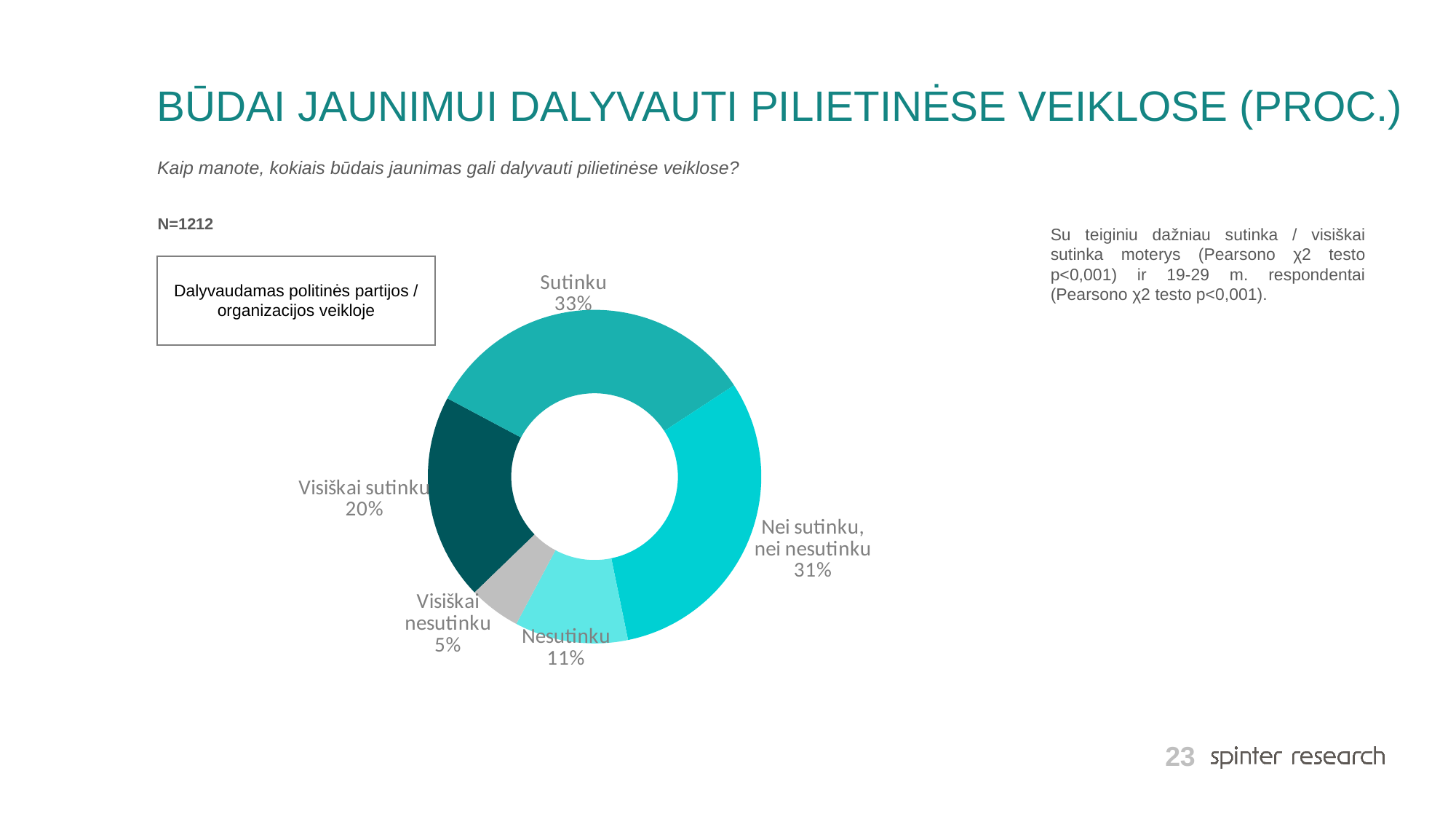

# BŪDAI JAUNIMUI DALYVAUTI PILIETINĖSE VEIKLOSE (PROC.)
Kaip manote, kokiais būdais jaunimas gali dalyvauti pilietinėse veiklose?
N=1212
Su teiginiu dažniau sutinka / visiškai sutinka moterys (Pearsono χ2 testo p<0,001) ir 19-29 m. respondentai (Pearsono χ2 testo p<0,001).

### Chart

| Category | Series 1 |
|---|---|
| Visiškai sutinku | 20.0 |
| Sutinku | 33.0 |
| Nei sutinku, nei nesutinku | 31.0 |
| Nesutinku | 11.0 |
| Visiškai nesutinku | 5.0 |
Dalyvaudamas politinės partijos / organizacijos veikloje